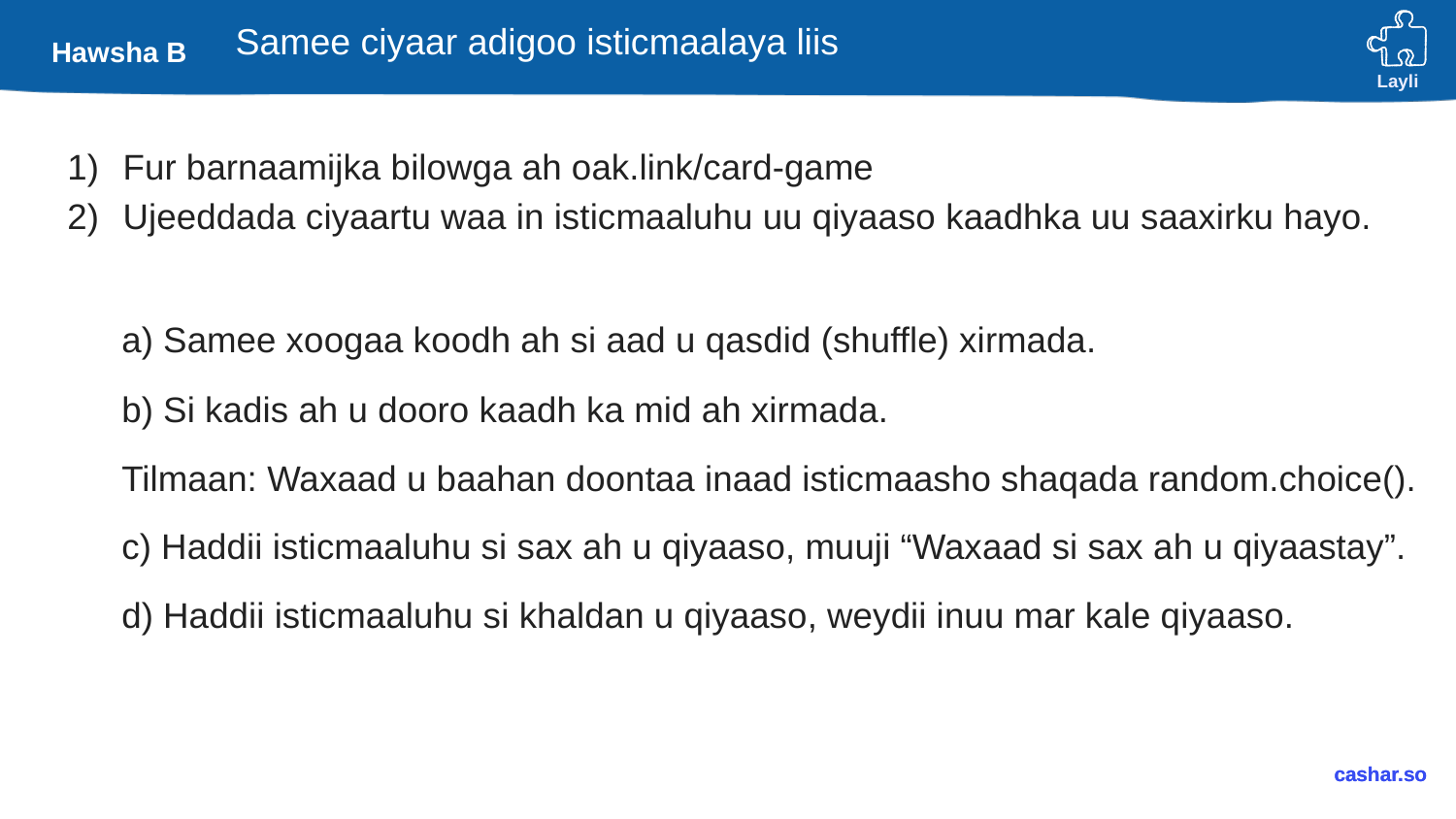

# Samee ciyaar adigoo isticmaalaya liis
Fur barnaamijka bilowga ah oak.link/card-game
Ujeeddada ciyaartu waa in isticmaaluhu uu qiyaaso kaadhka uu saaxirku hayo.
a) Samee xoogaa koodh ah si aad u qasdid (shuffle) xirmada.
b) Si kadis ah u dooro kaadh ka mid ah xirmada.
Tilmaan: Waxaad u baahan doontaa inaad isticmaasho shaqada random.choice().
c) Haddii isticmaaluhu si sax ah u qiyaaso, muuji “Waxaad si sax ah u qiyaastay”.
d) Haddii isticmaaluhu si khaldan u qiyaaso, weydii inuu mar kale qiyaaso.